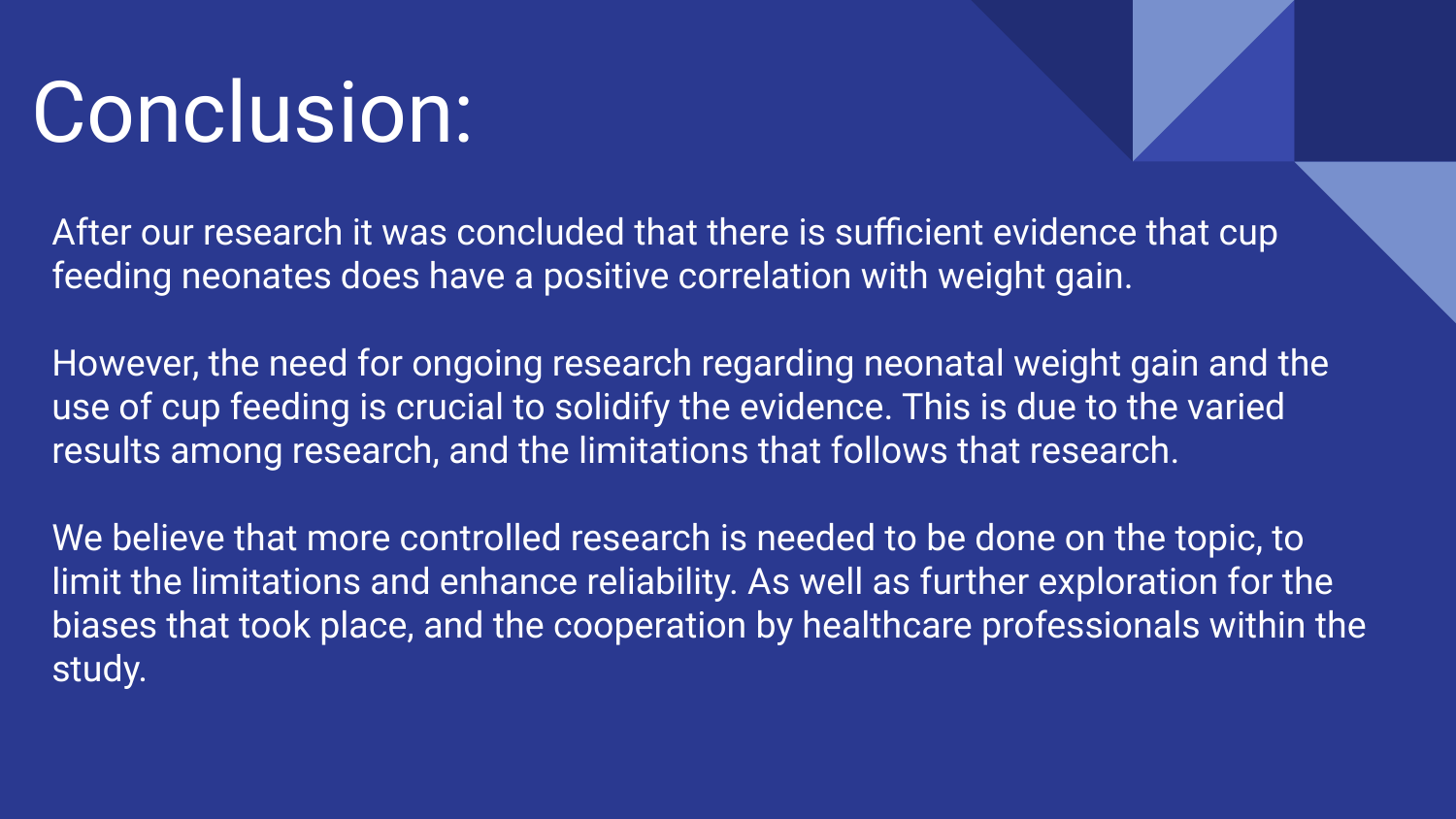

# Conclusion:
After our research it was concluded that there is sufficient evidence that cup feeding neonates does have a positive correlation with weight gain.

However, the need for ongoing research regarding neonatal weight gain and the use of cup feeding is crucial to solidify the evidence. This is due to the varied results among research, and the limitations that follows that research.

We believe that more controlled research is needed to be done on the topic, to limit the limitations and enhance reliability. As well as further exploration for the biases that took place, and the cooperation by healthcare professionals within the study.